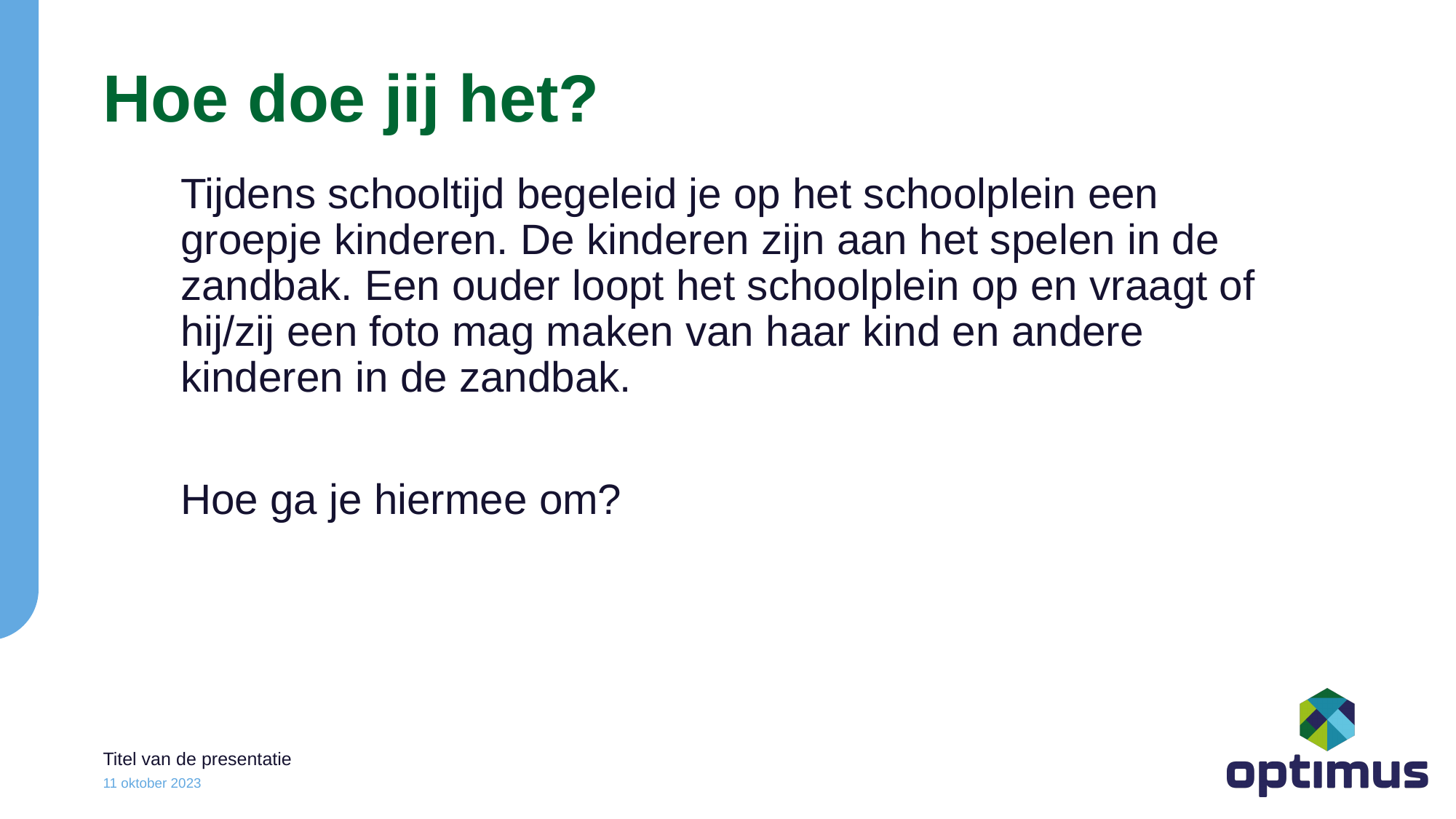

# Hoe doe jij het?
Tijdens schooltijd begeleid je op het schoolplein een groepje kinderen. De kinderen zijn aan het spelen in de zandbak. Een ouder loopt het schoolplein op en vraagt of hij/zij een foto mag maken van haar kind en andere kinderen in de zandbak.

Hoe ga je hiermee om?

Titel van de presentatie
11 oktober 2023